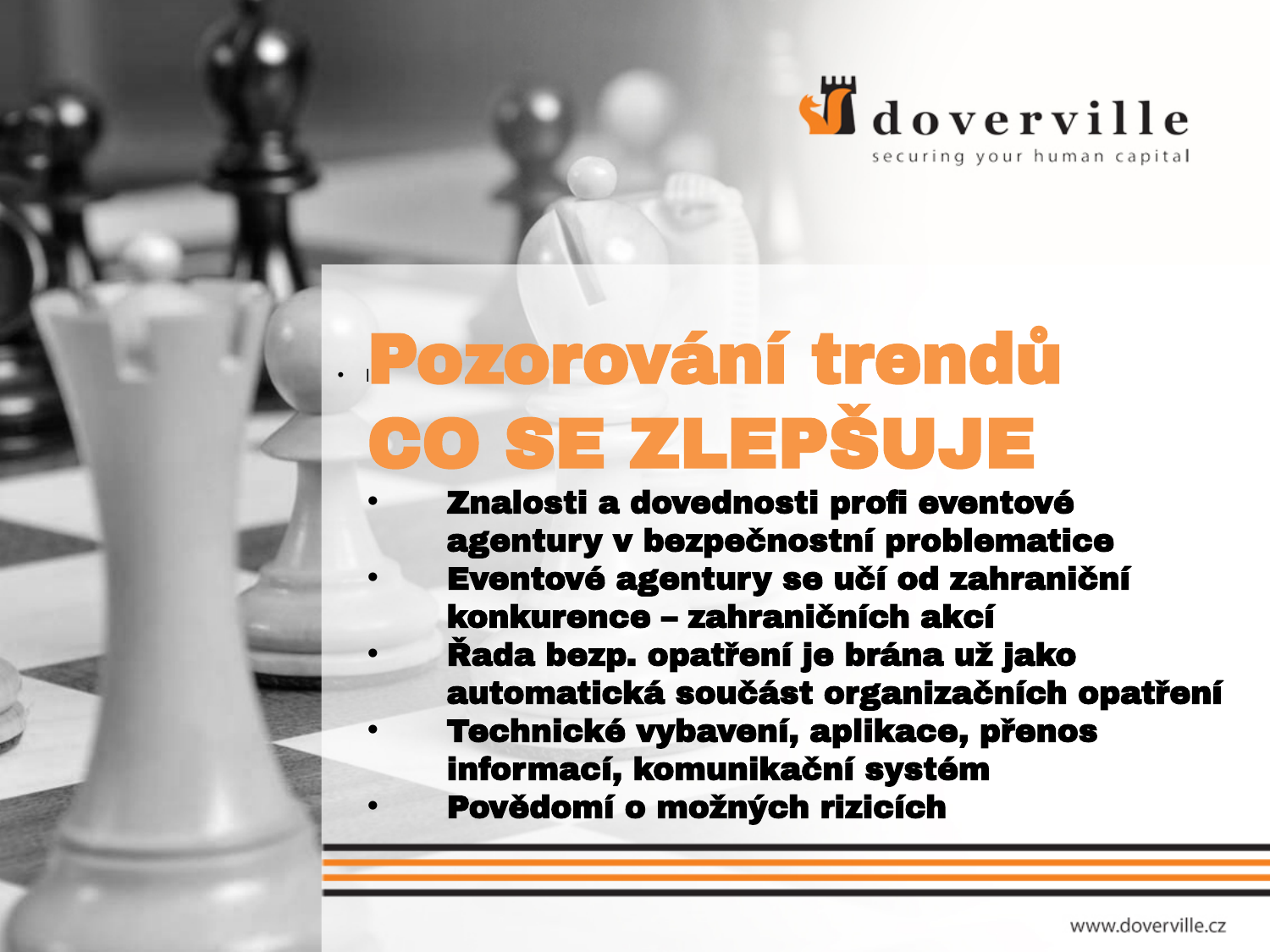

Pozorování trendů
CO SE ZLEPŠUJE
Znalosti a dovednosti profi eventové agentury v bezpečnostní problematice
Eventové agentury se učí od zahraniční konkurence – zahraničních akcí
Řada bezp. opatření je brána už jako automatická součást organizačních opatření
Technické vybavení, aplikace, přenos informací, komunikační systém
Povědomí o možných rizicích

I